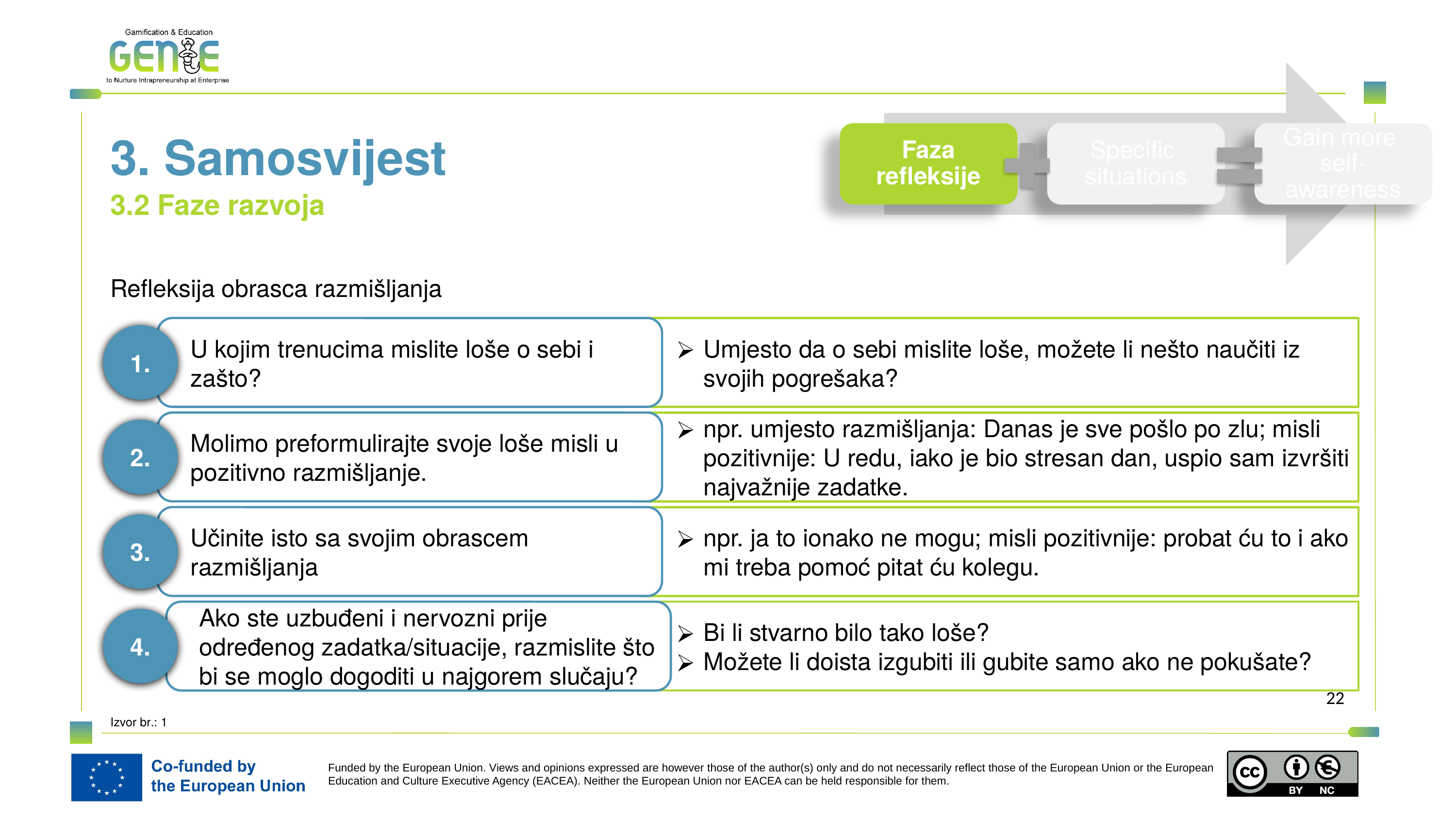

3. Samosvijest
Faza refleksije
Specific
situations
Gain more
self-awareness

3.2 Faze razvoja
Refleksija obrasca razmišljanja
U kojim trenucima mislite loše o sebi i zašto?
Umjesto da o sebi mislite loše, možete li nešto naučiti iz svojih pogrešaka?
1.
Molimo preformulirajte svoje loše misli u pozitivno razmišljanje.
npr. umjesto razmišljanja: Danas je sve pošlo po zlu; misli pozitivnije: U redu, iako je bio stresan dan, uspio sam izvršiti najvažnije zadatke.
2.
Učinite isto sa svojim obrascem razmišljanja
npr. ja to ionako ne mogu; misli pozitivnije: probat ću to i ako mi treba pomoć pitat ću kolegu.
3.
Ako ste uzbuđeni i nervozni prije određenog zadatka/situacije, razmislite što bi se moglo dogoditi u najgorem slučaju?
Bi li stvarno bilo tako loše?
Možete li doista izgubiti ili gubite samo ako ne pokušate?
4.
Izvor br.: 1